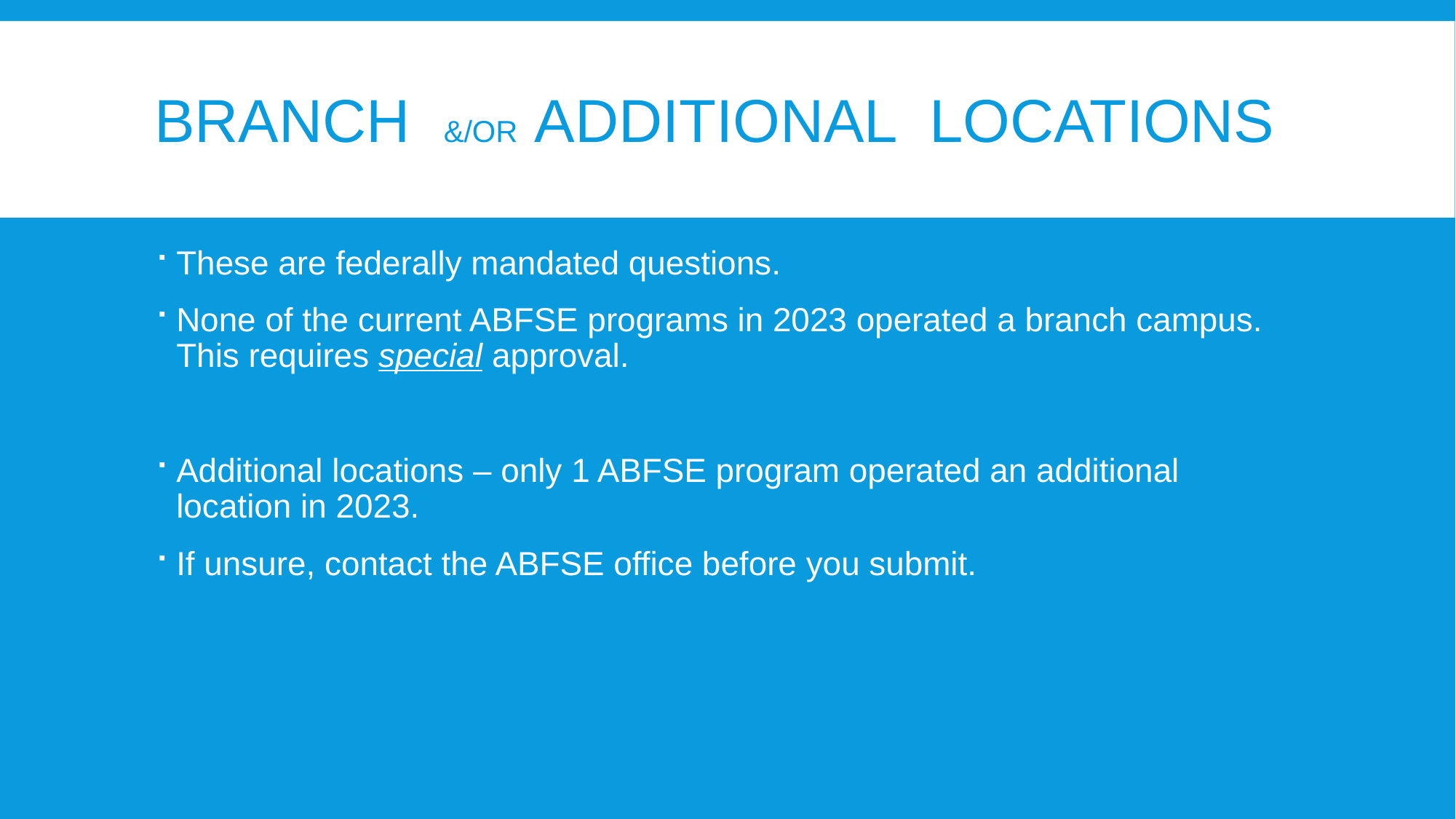

# Branch  &/or  additional  locations
These are federally mandated questions.
None of the current ABFSE programs in 2023 operated a branch campus. This requires special approval.

Additional locations – only 1 ABFSE program operated an additional location in 2023.
If unsure, contact the ABFSE office before you submit.